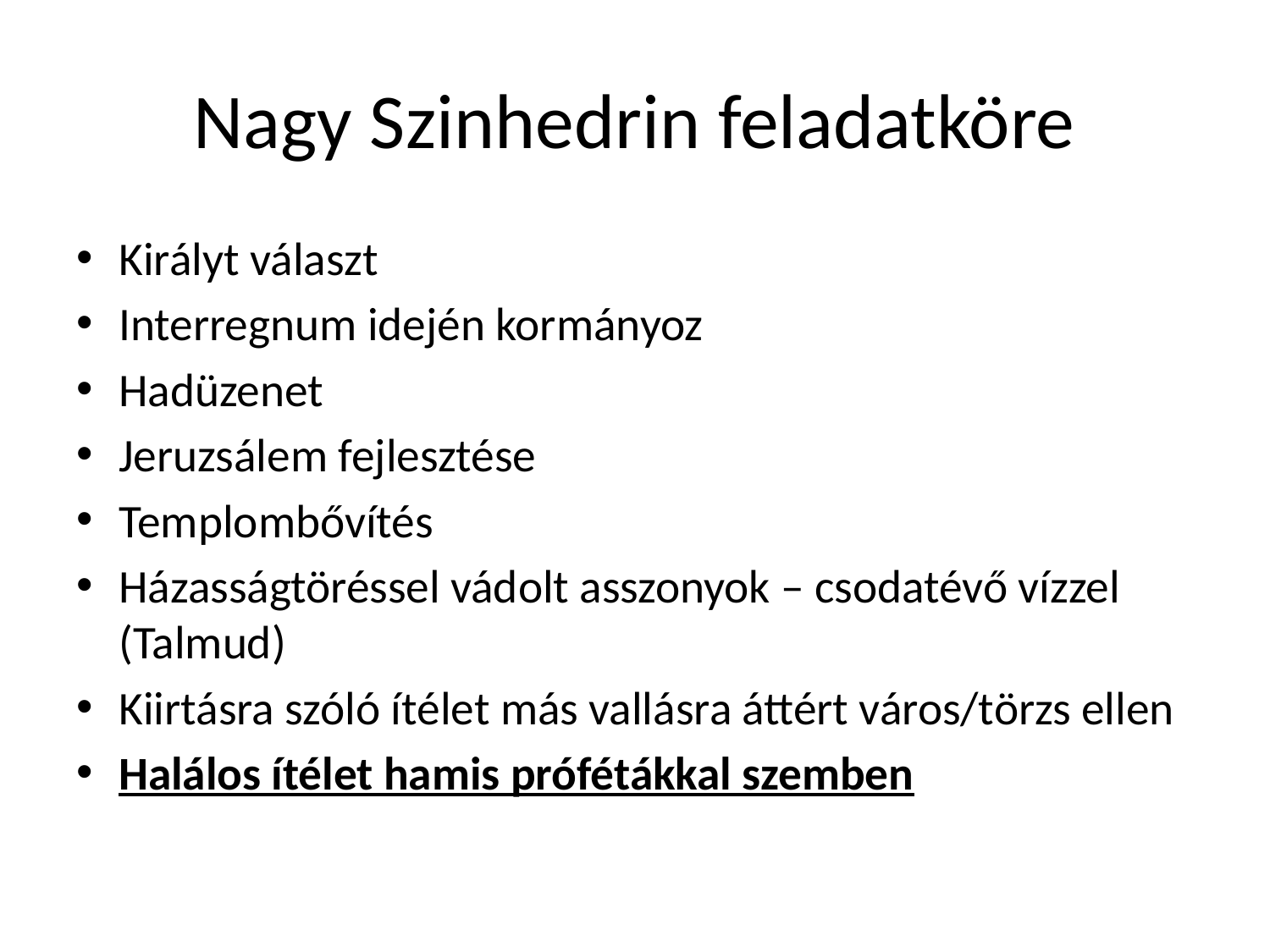

# Nagy Szinhedrin feladatköre
Királyt választ
Interregnum idején kormányoz
Hadüzenet
Jeruzsálem fejlesztése
Templombővítés
Házasságtöréssel vádolt asszonyok – csodatévő vízzel (Talmud)
Kiirtásra szóló ítélet más vallásra áttért város/törzs ellen
Halálos ítélet hamis prófétákkal szemben